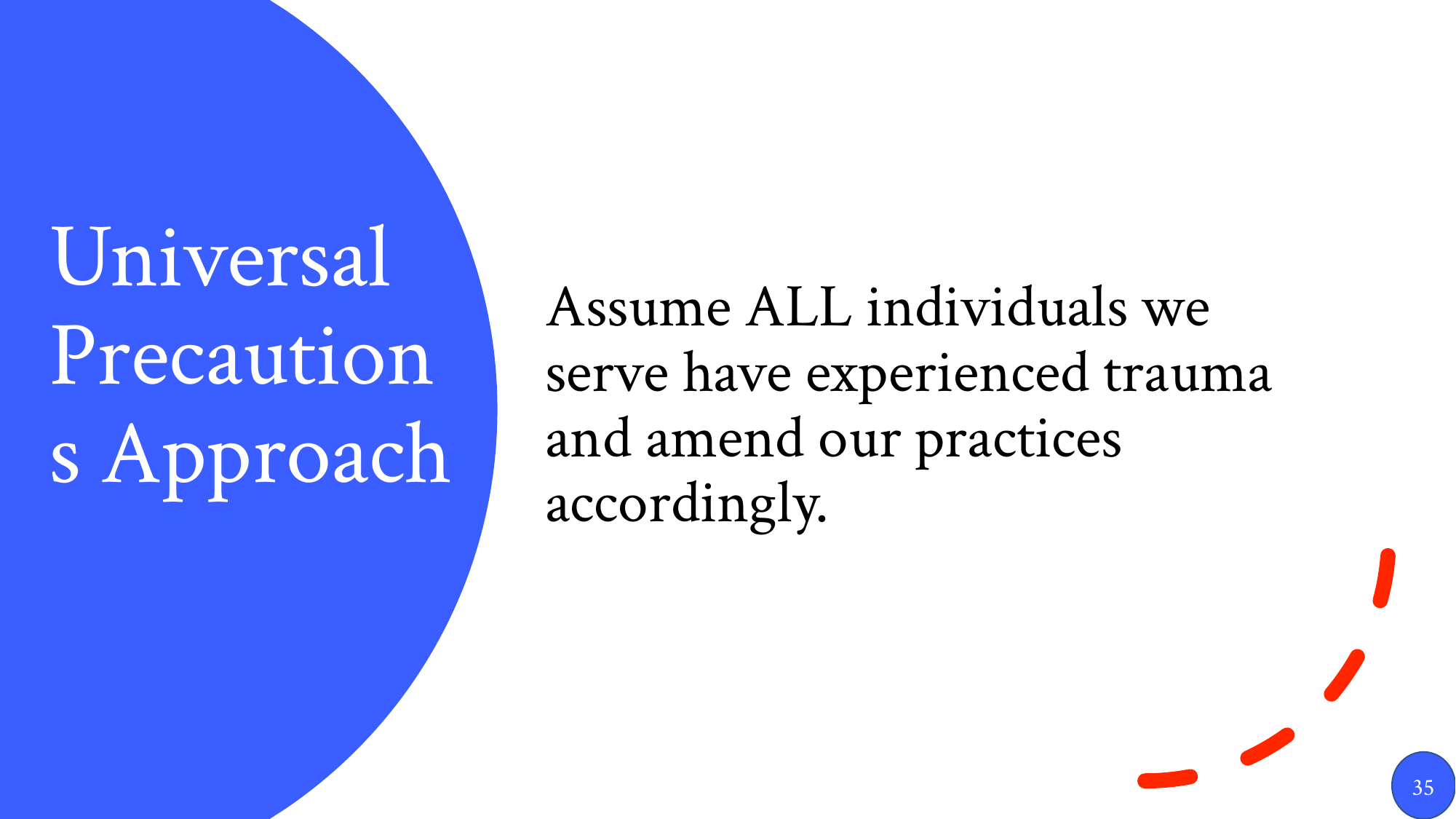

Assume ALL individuals we serve have experienced trauma and amend our practices accordingly.
# Universal Precautions Approach

35